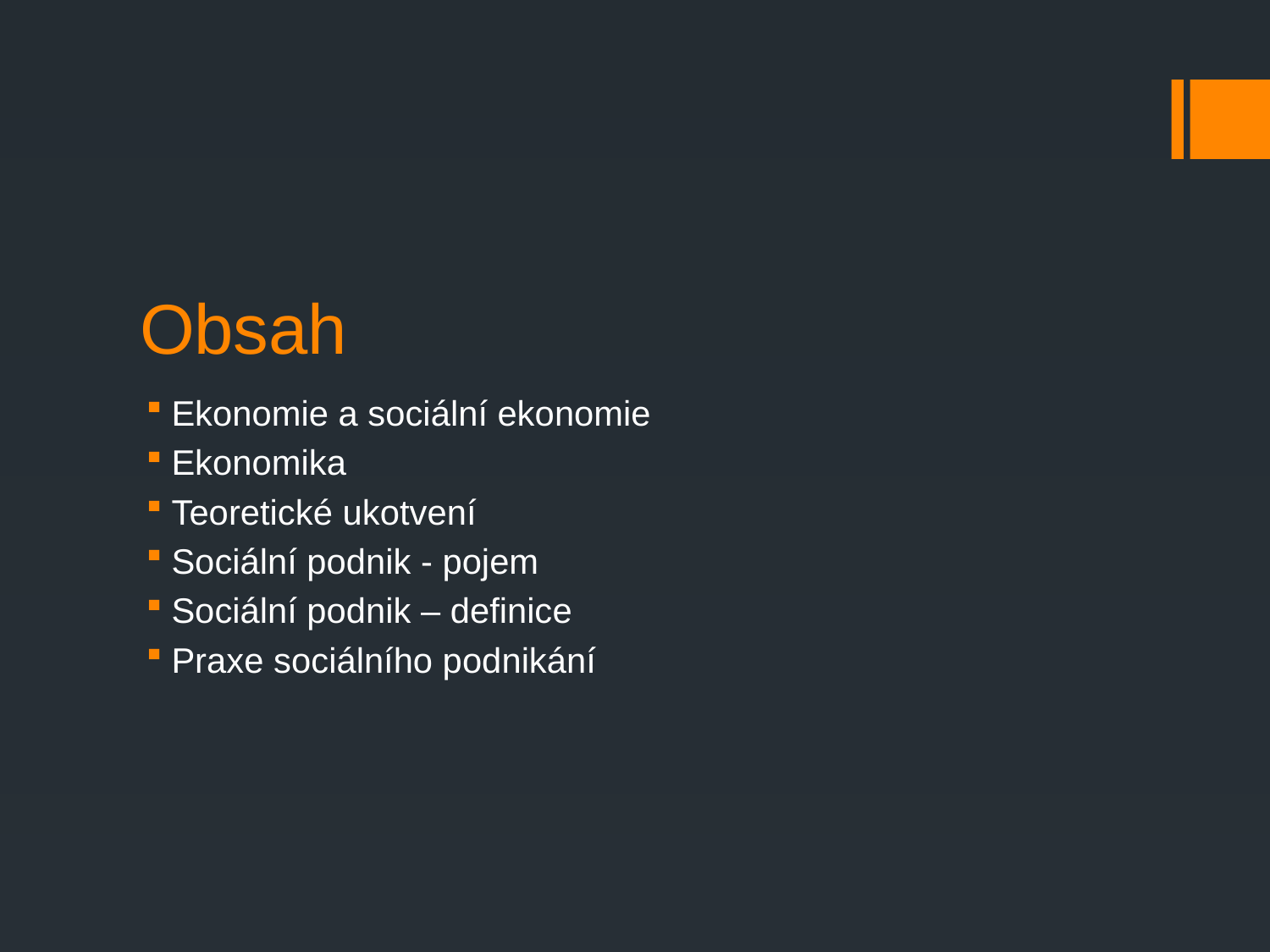

# Obsah
Ekonomie a sociální ekonomie
Ekonomika
Teoretické ukotvení
Sociální podnik - pojem
Sociální podnik – definice
Praxe sociálního podnikání